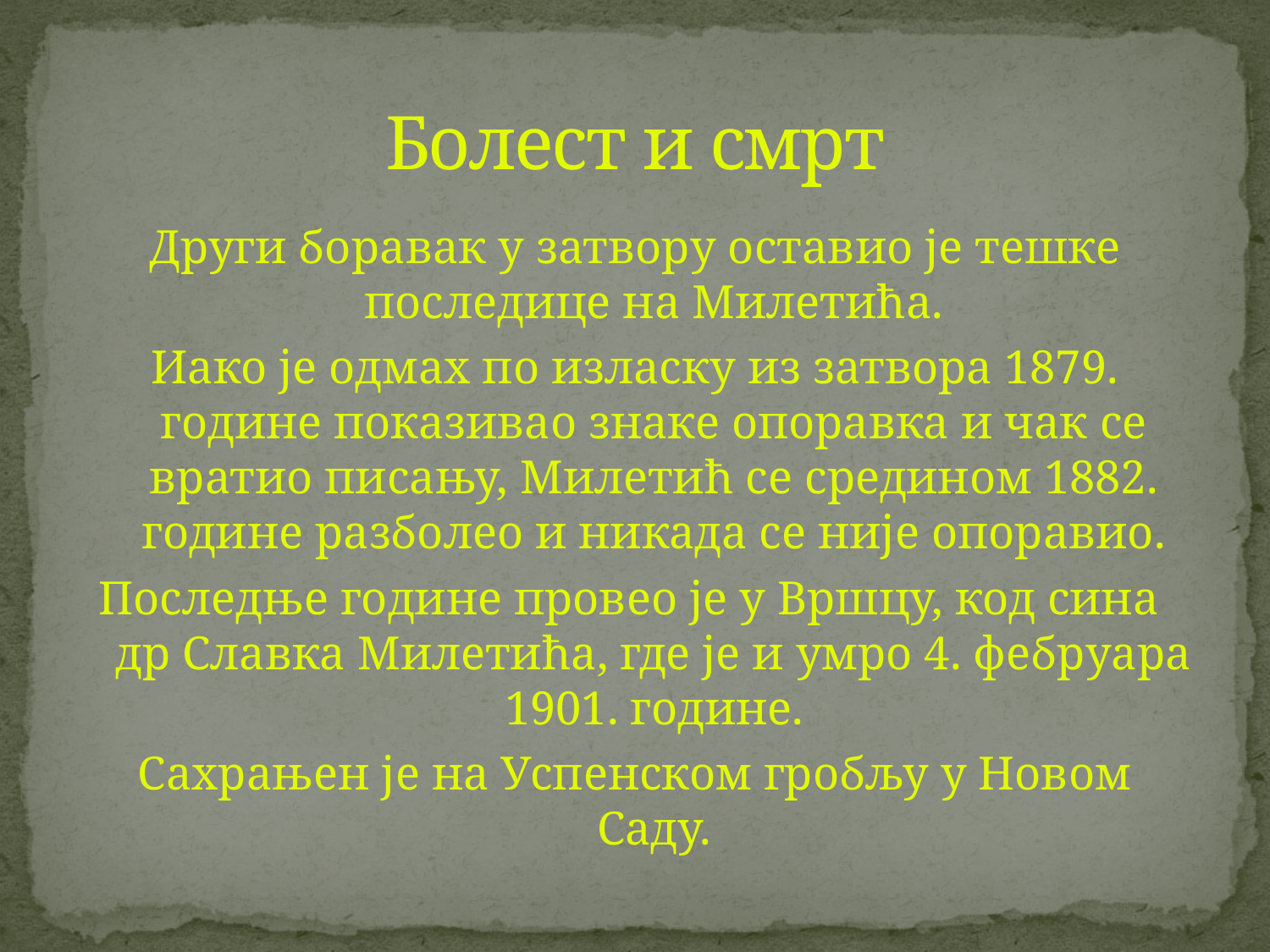

# Болест и смрт
Други боравак у затвору оставио је тешке последице на Милетића.
Иако је одмах по изласку из затвора 1879. године показивао знаке опоравка и чак се вратио писању, Милетић се средином 1882. године разболео и никада се није опоравио.
Последње године провео је у Вршцу, код сина  др Славка Милетића, где је и умро 4. фебруара 1901. године.
Сахрањен је на Успенском гробљу у Новом Саду.